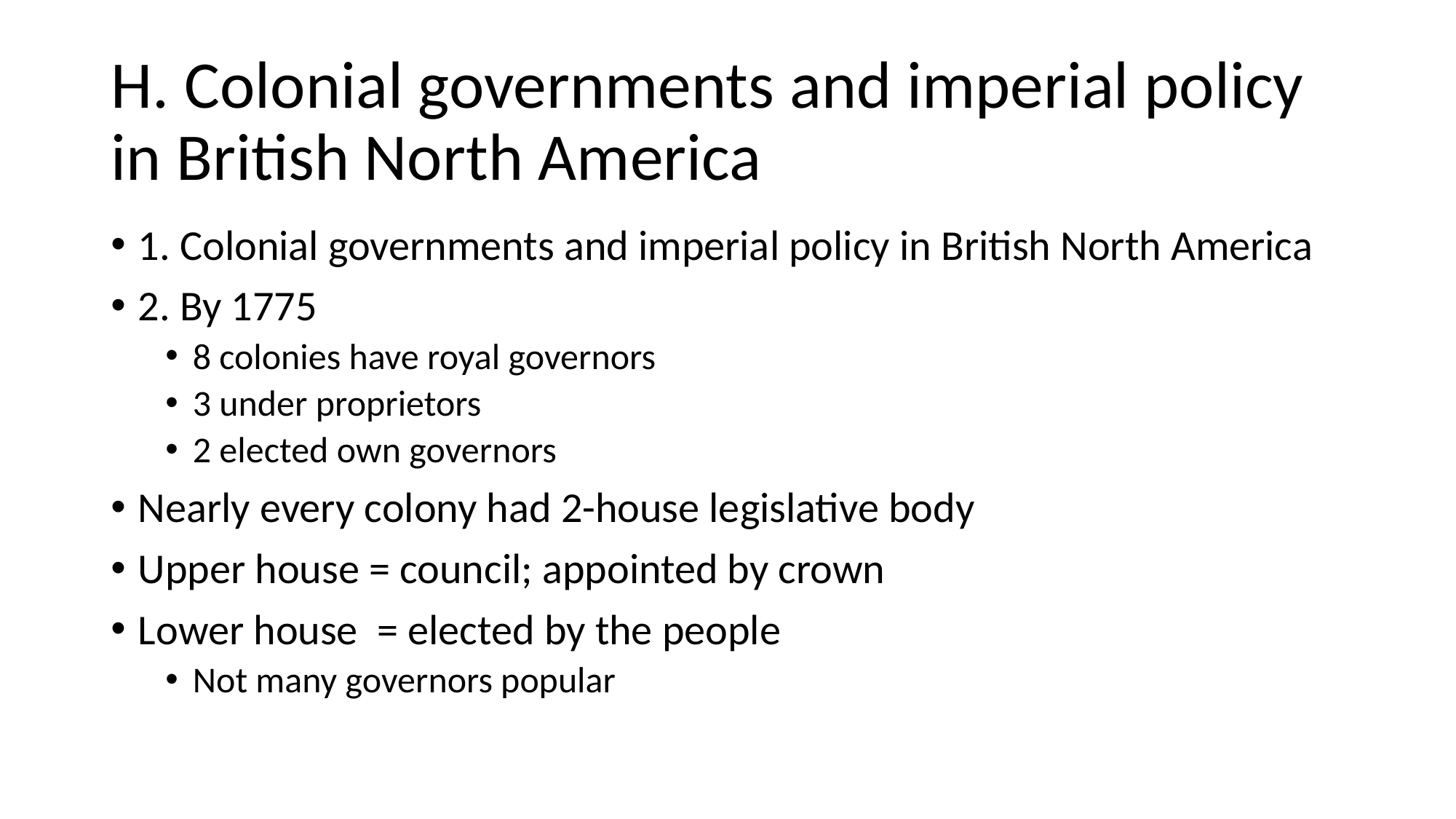

# H. Colonial governments and imperial policy in British North America
1. Colonial governments and imperial policy in British North America
2. By 1775
8 colonies have royal governors
3 under proprietors
2 elected own governors
Nearly every colony had 2-house legislative body
Upper house = council; appointed by crown
Lower house  = elected by the people
Not many governors popular